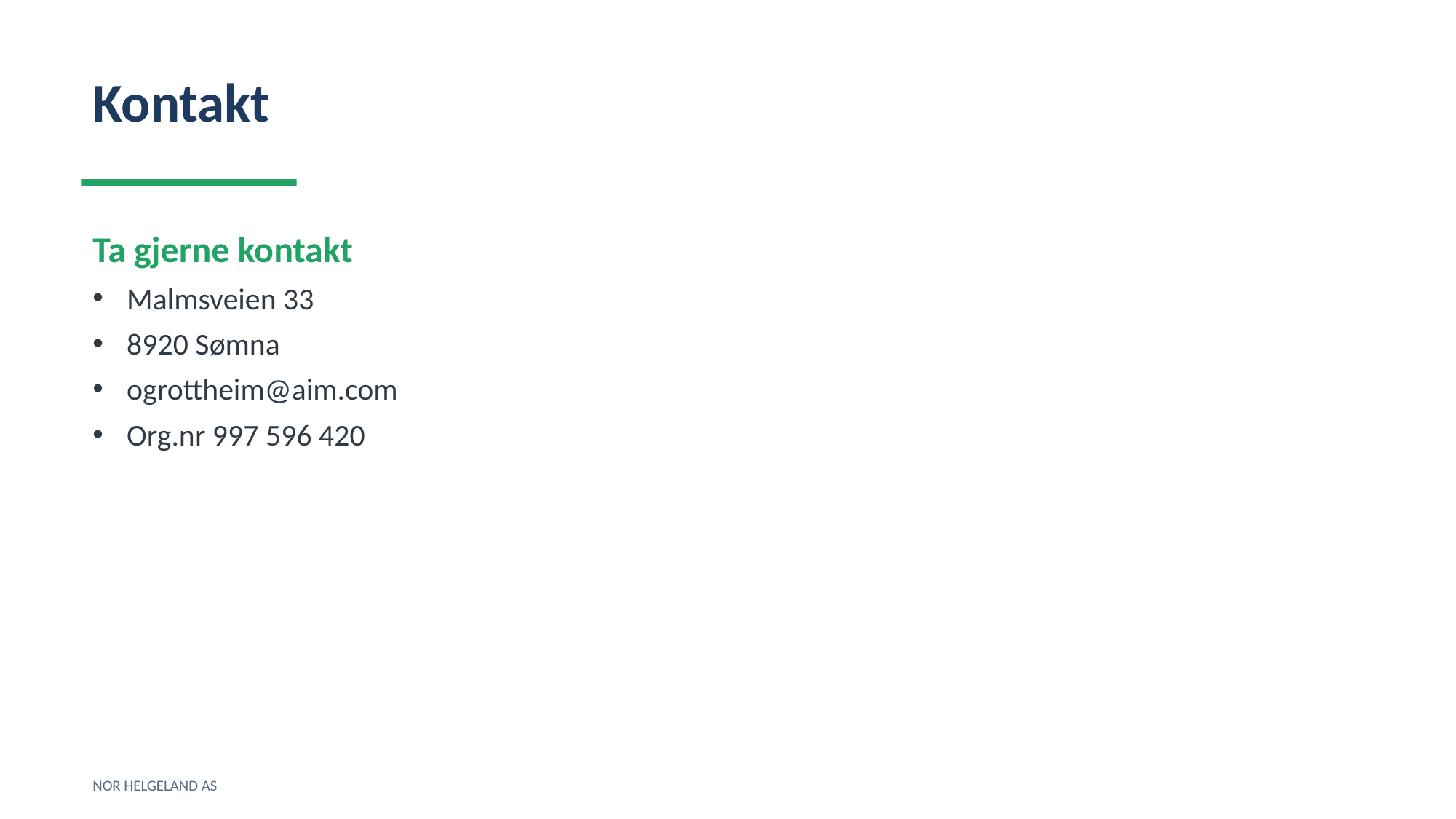

Kontakt

Ta gjerne kontakt
Malmsveien 33
8920 Sømna
ogrottheim@aim.com
Org.nr 997 596 420
NOR HELGELAND AS